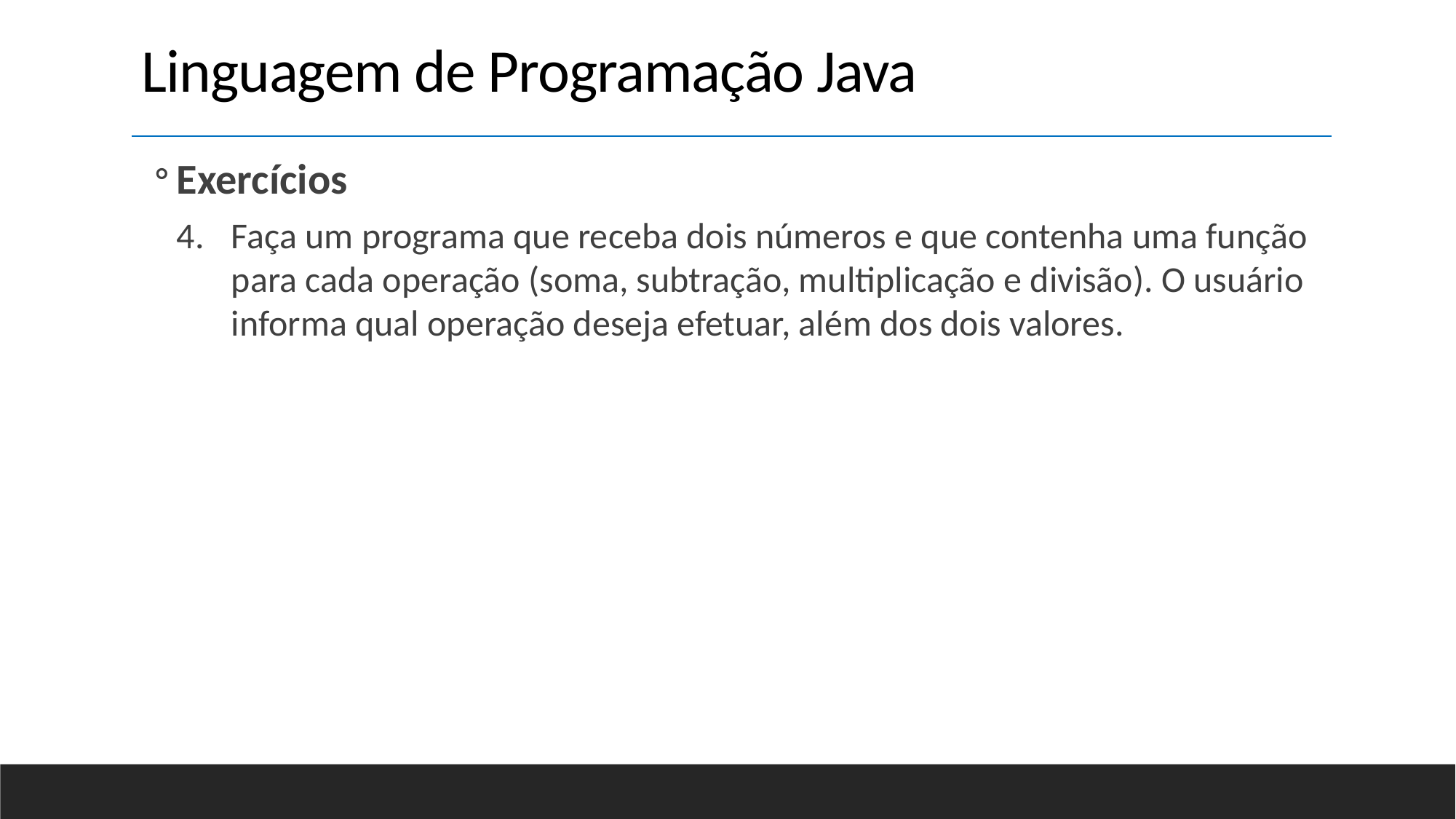

Linguagem de Programação Java
Exercícios
Faça um programa que receba dois números e que contenha uma função para cada operação (soma, subtração, multiplicação e divisão). O usuário informa qual operação deseja efetuar, além dos dois valores.